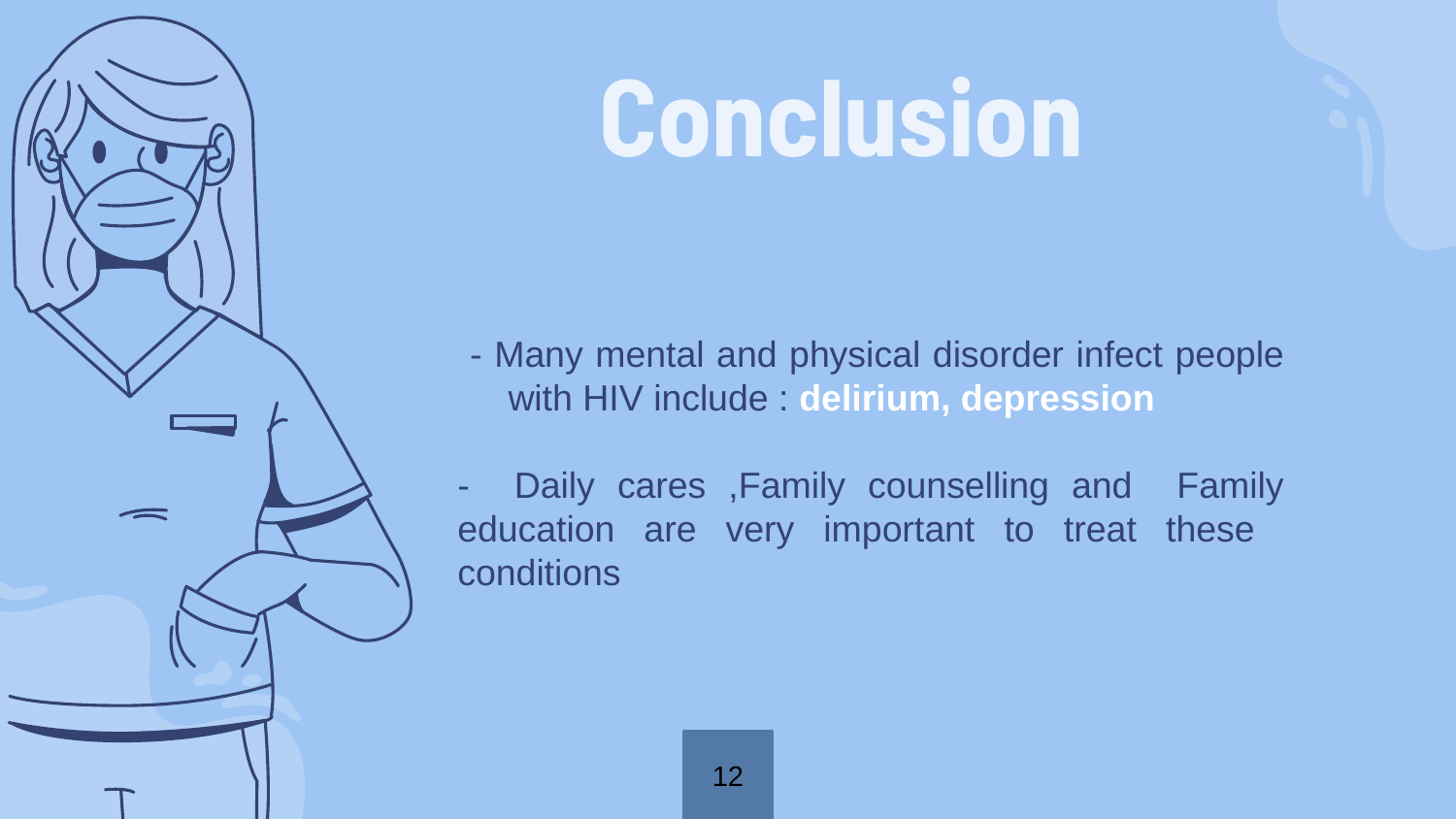

Conclusion
 - Many mental and physical disorder infect people with HIV include : delirium, depression

-  Daily cares ,Family counselling and  Family education are very important to treat these  conditions

12